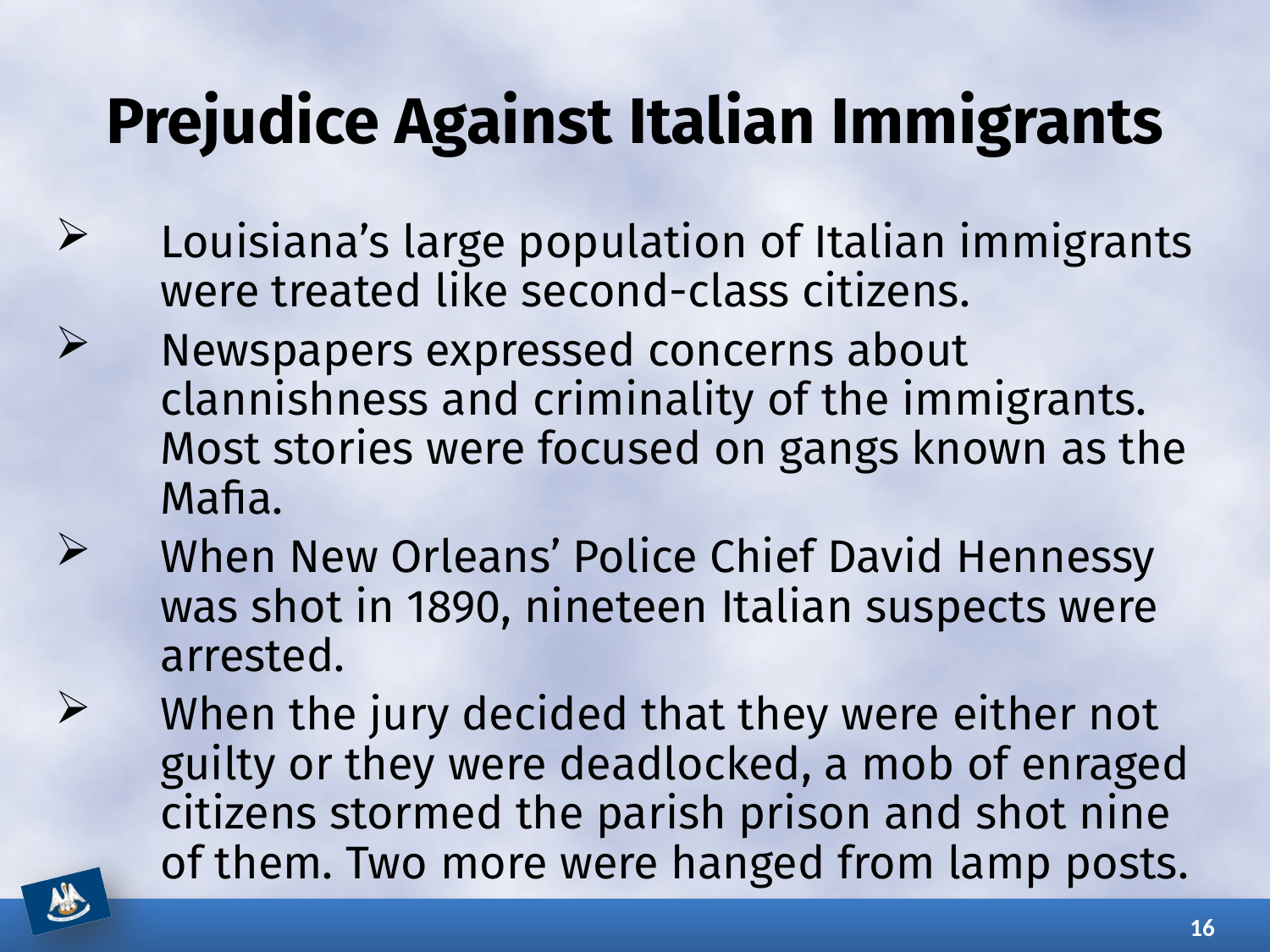

# Prejudice Against Italian Immigrants
Louisiana’s large population of Italian immigrants were treated like second-class citizens.
Newspapers expressed concerns about clannishness and criminality of the immigrants. Most stories were focused on gangs known as the Mafia.
When New Orleans’ Police Chief David Hennessy was shot in 1890, nineteen Italian suspects were arrested.
When the jury decided that they were either not guilty or they were deadlocked, a mob of enraged citizens stormed the parish prison and shot nine of them. Two more were hanged from lamp posts.
16